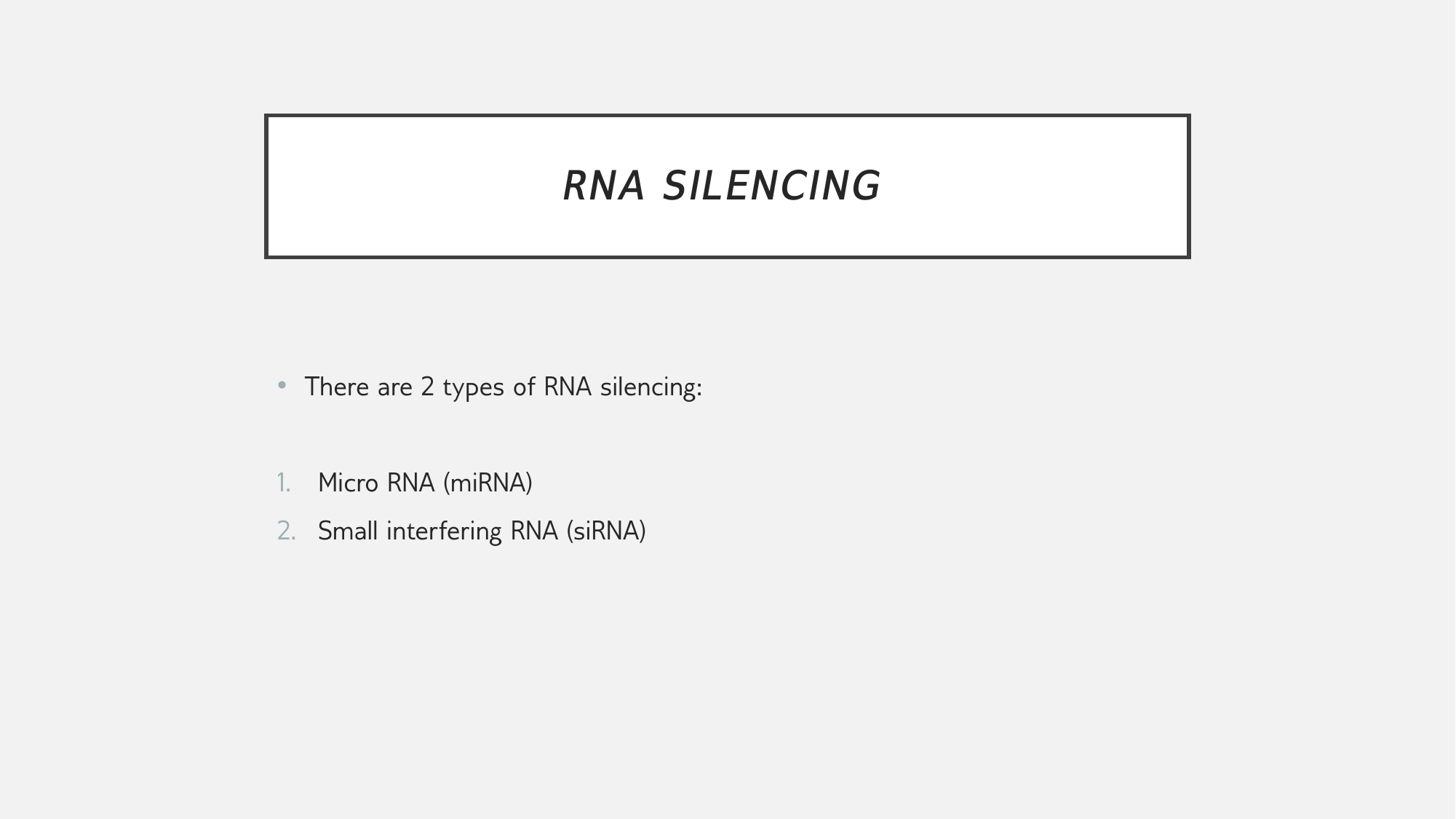

# RNA silencing

There are 2 types of RNA silencing:

Micro RNA (miRNA)
Small interfering RNA (siRNA)